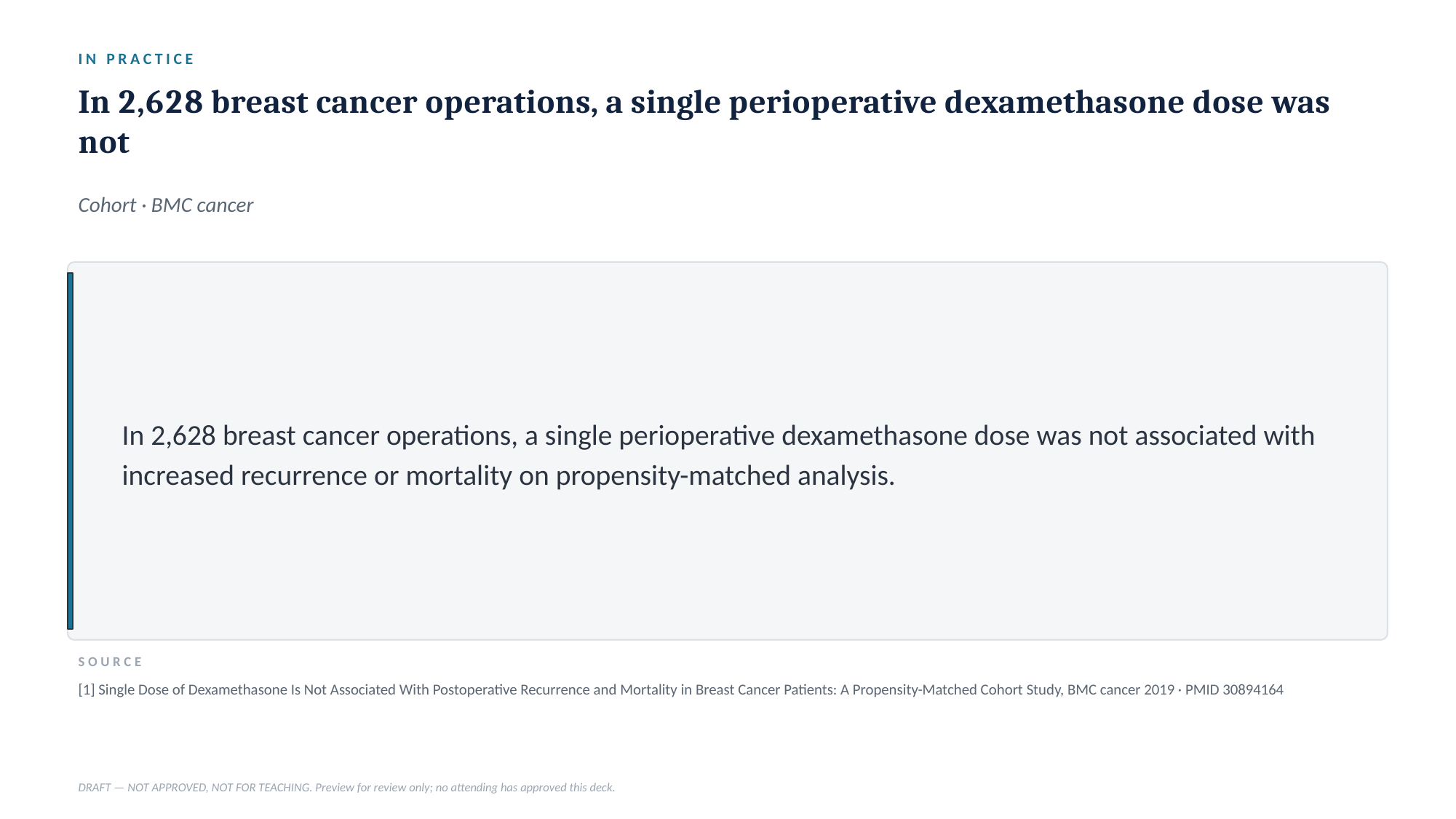

IN PRACTICE
In 2,628 breast cancer operations, a single perioperative dexamethasone dose was not
Cohort · BMC cancer

In 2,628 breast cancer operations, a single perioperative dexamethasone dose was not associated with increased recurrence or mortality on propensity-matched analysis.
SOURCE
[1] Single Dose of Dexamethasone Is Not Associated With Postoperative Recurrence and Mortality in Breast Cancer Patients: A Propensity-Matched Cohort Study, BMC cancer 2019 · PMID 30894164
DRAFT — NOT APPROVED, NOT FOR TEACHING. Preview for review only; no attending has approved this deck.